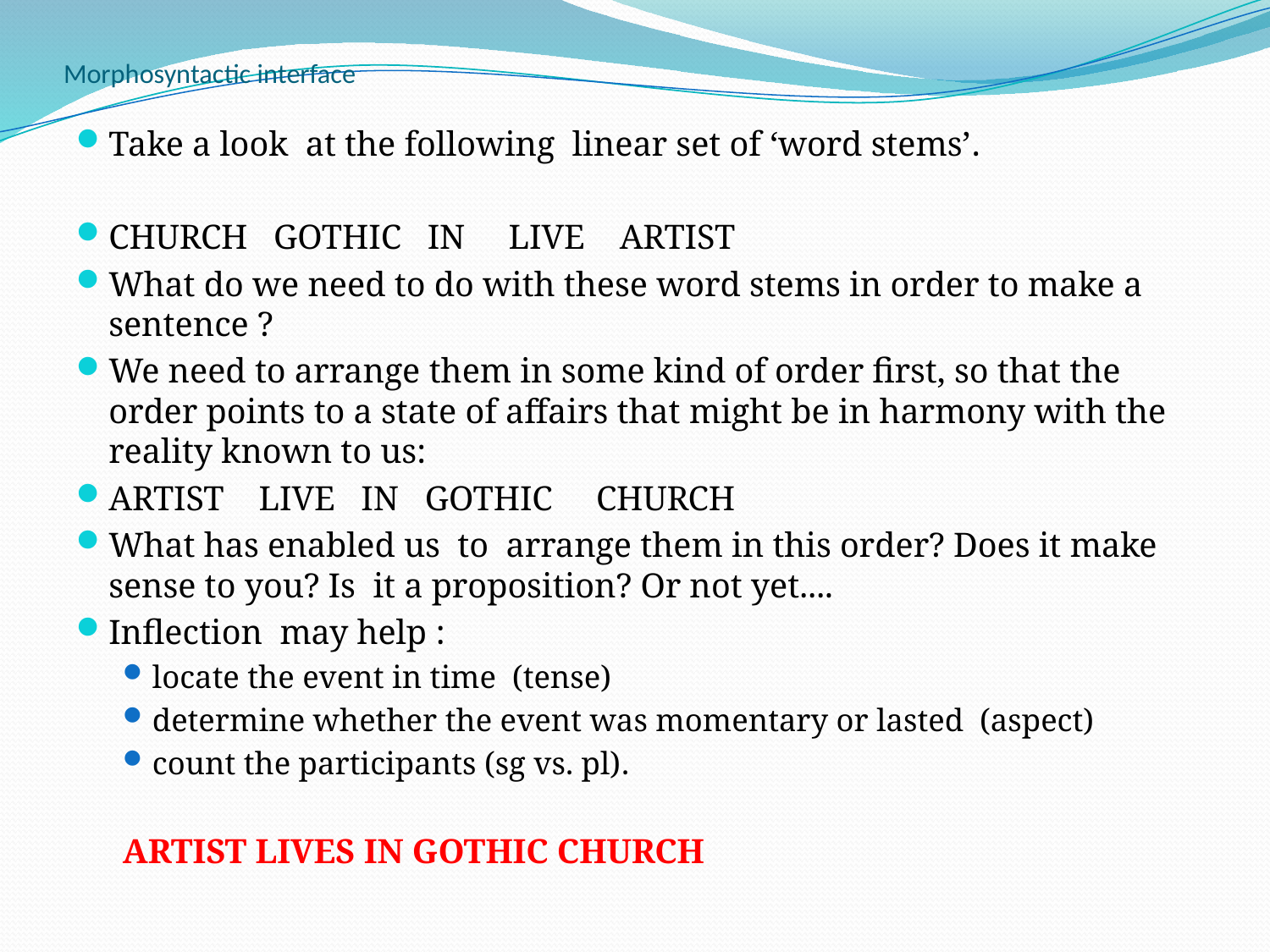

# Morphosyntactic interface
Take a look  at the following  linear set of ‘word stems’.

CHURCH   GOTHIC   IN     LIVE    ARTIST
What do we need to do with these word stems in order to make a sentence ?
We need to arrange them in some kind of order first, so that the order points to a state of affairs that might be in harmony with the reality known to us:
ARTIST    LIVE   IN   GOTHIC     CHURCH
What has enabled us  to  arrange them in this order? Does it make sense to you? Is  it a proposition? Or not yet....
Inflection  may help :
locate the event in time  (tense)
determine whether the event was momentary or lasted  (aspect)
count the participants (sg vs. pl).

ARTIST LIVES IN GOTHIC CHURCH